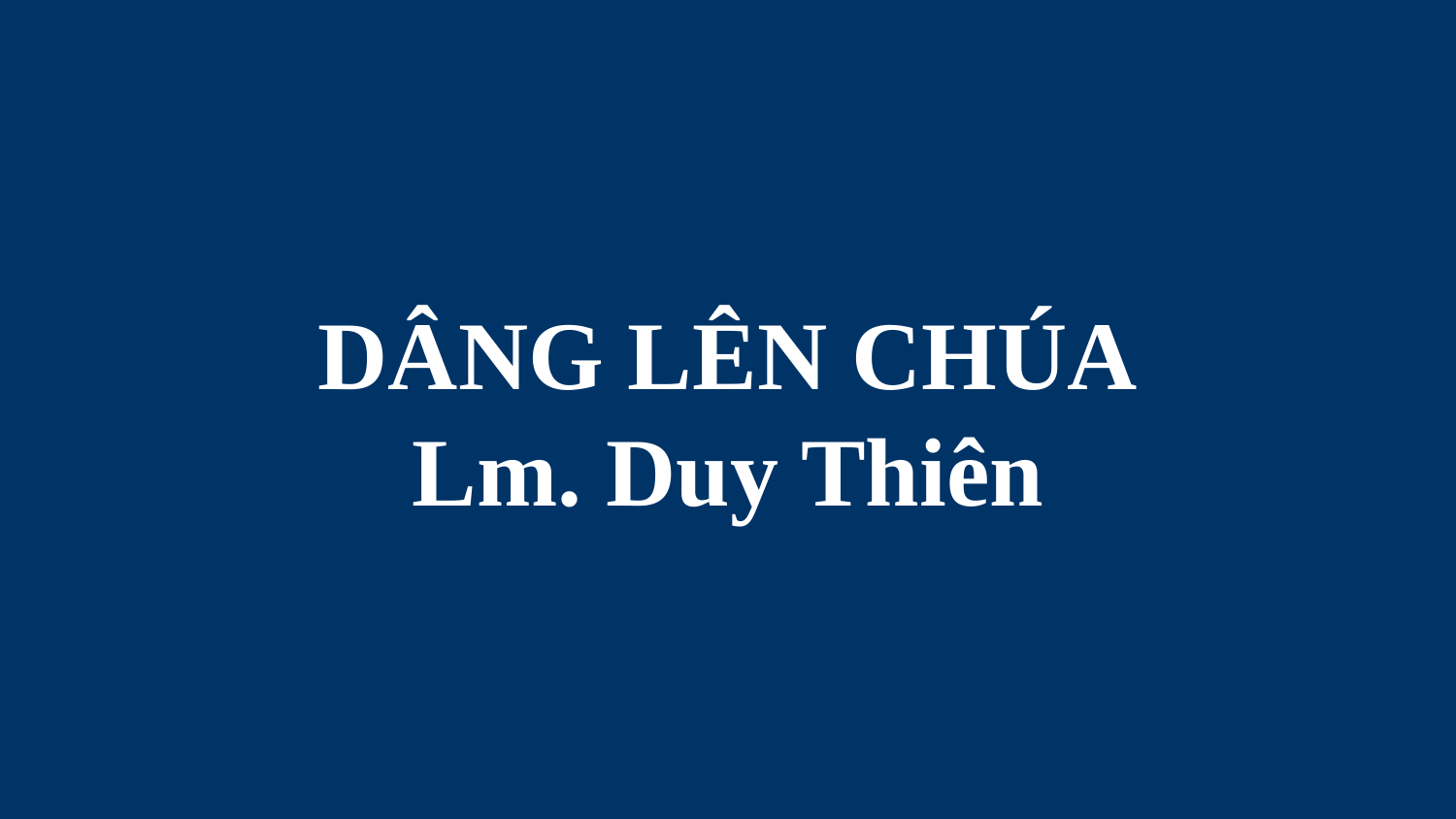

# DÂNG LÊN CHÚA Lm. Duy Thiên